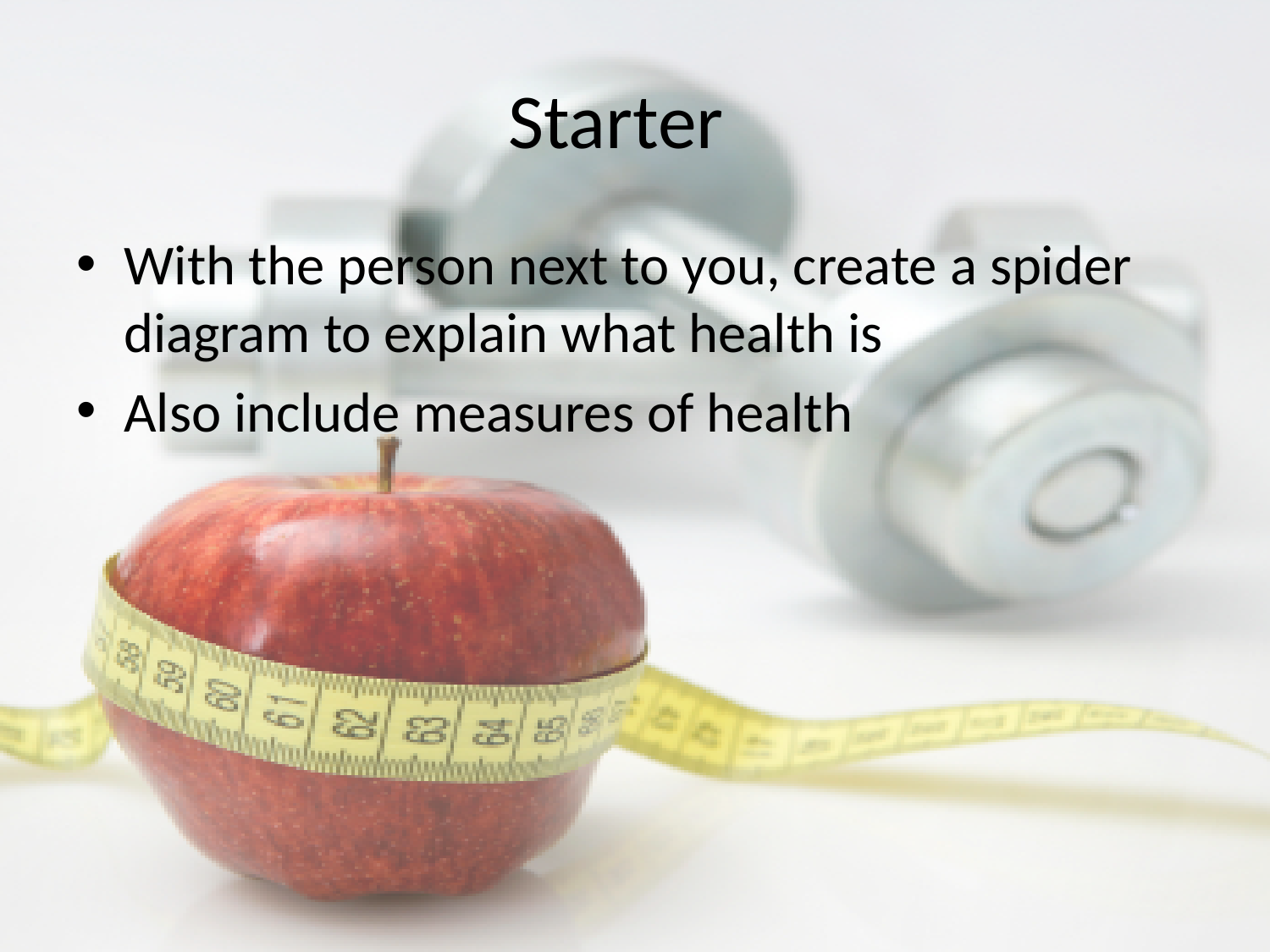

# Starter
With the person next to you, create a spider diagram to explain what health is
Also include measures of health